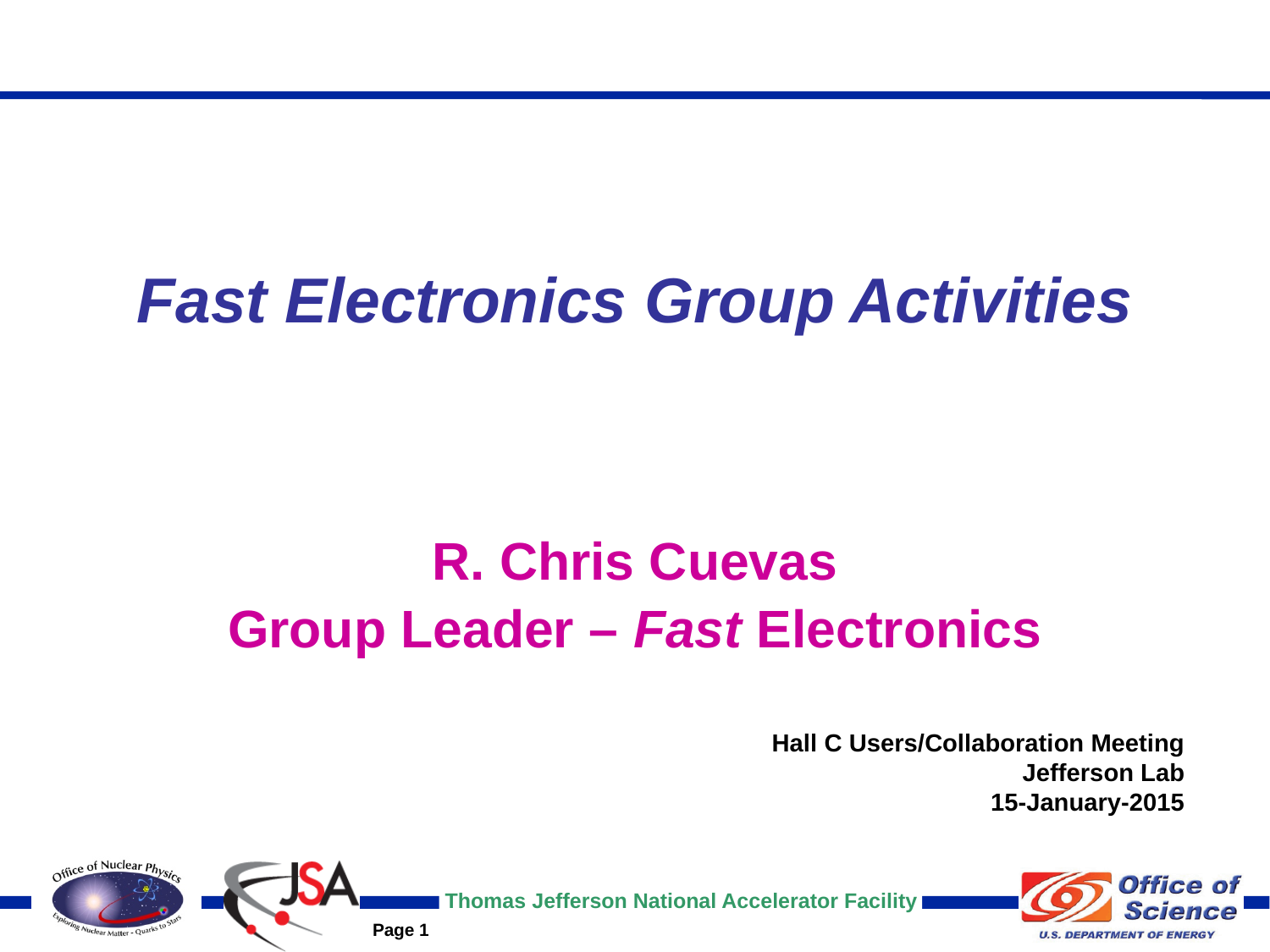

Fast Electronics Group Activities

R. Chris Cuevas
Group Leader – Fast Electronics
Hall C Users/Collaboration Meeting
Jefferson Lab
15-January-2015